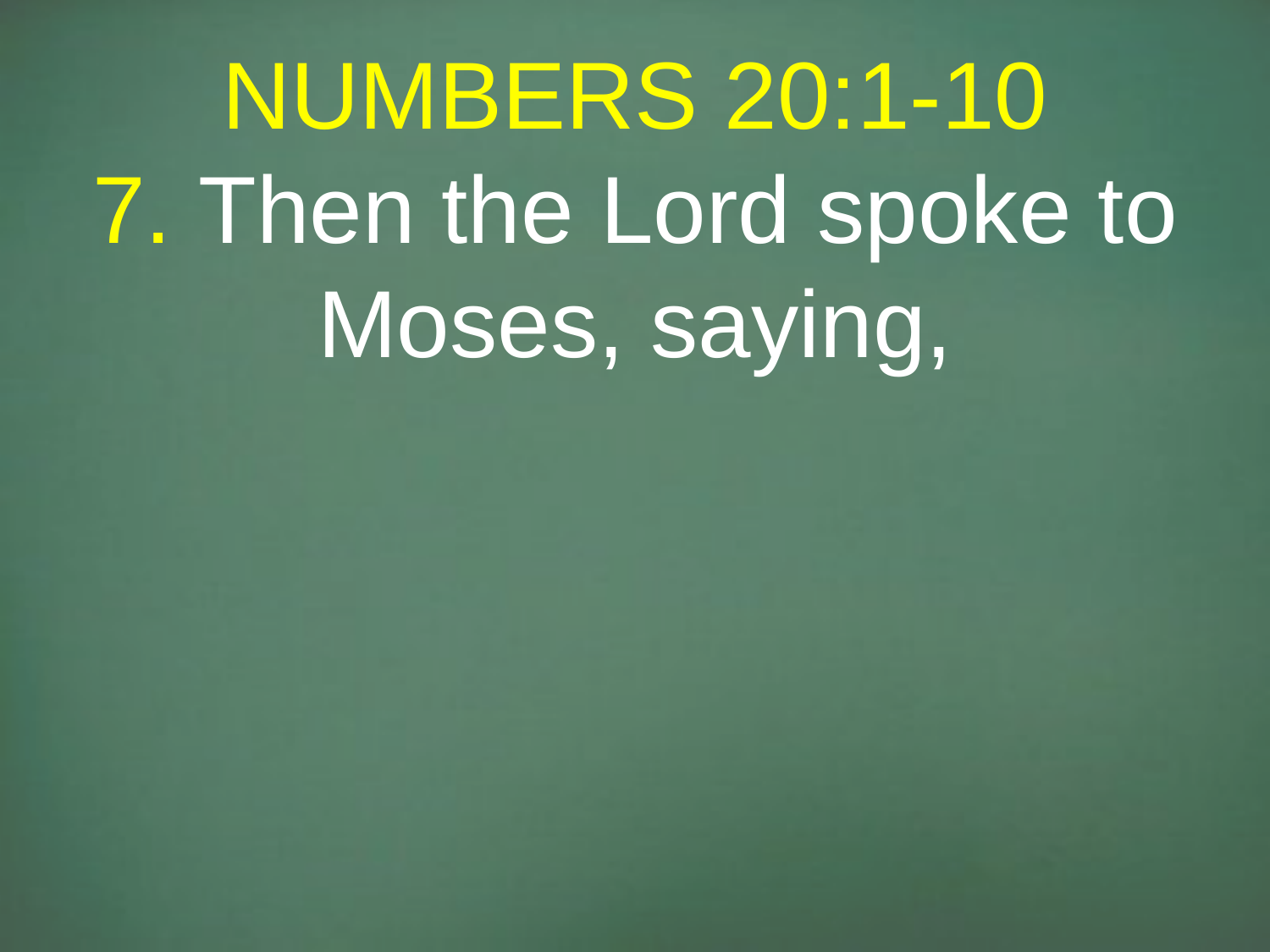

NUMBERS 20:1-10
7. Then the Lord spoke to Moses, saying,